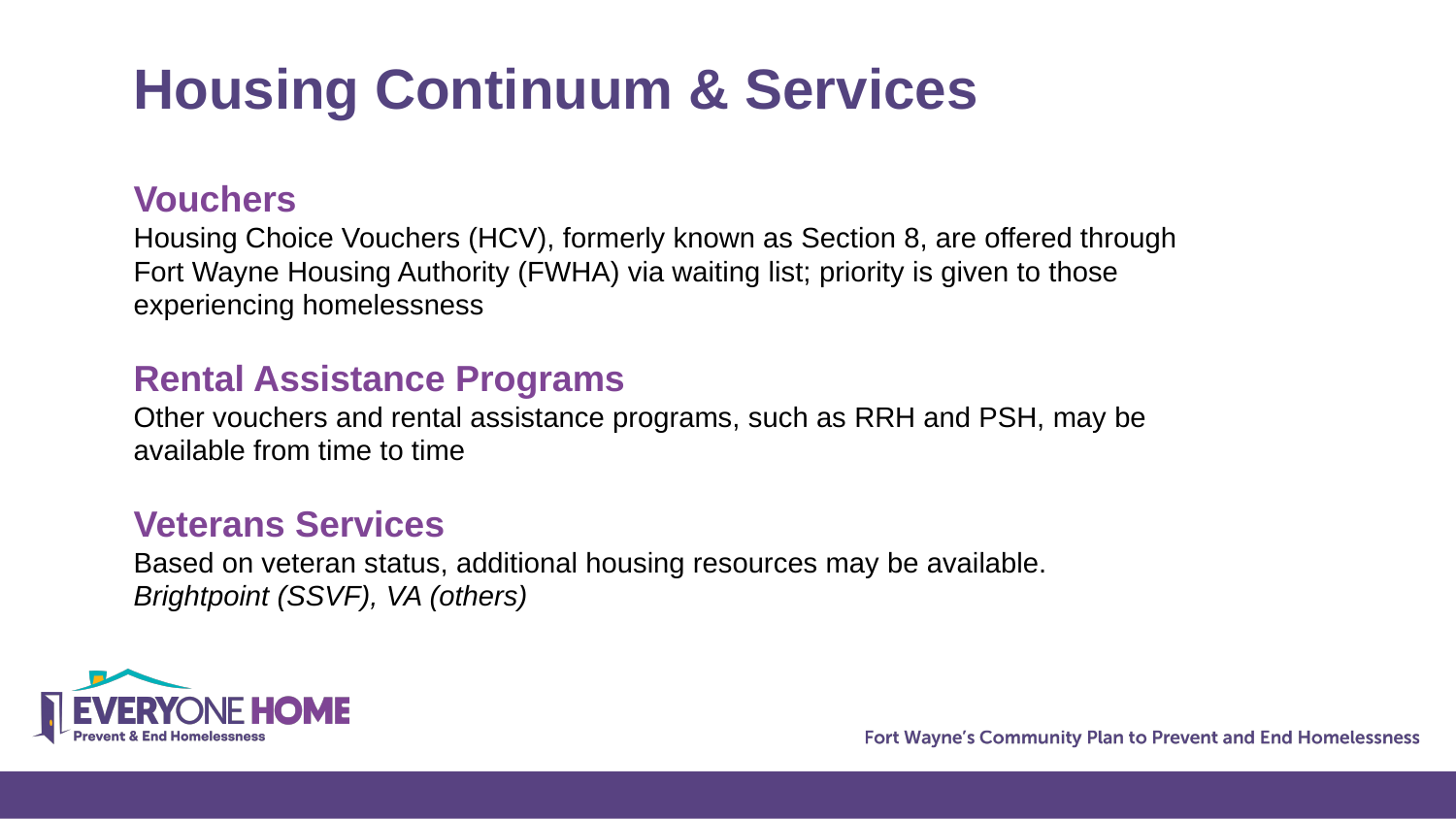

Housing Continuum & Services
Vouchers
Housing Choice Vouchers (HCV), formerly known as Section 8, are offered through Fort Wayne Housing Authority (FWHA) via waiting list; priority is given to those experiencing homelessness

Rental Assistance Programs
Other vouchers and rental assistance programs, such as RRH and PSH, may be available from time to time

Veterans Services
Based on veteran status, additional housing resources may be available.
Brightpoint (SSVF), VA (others)